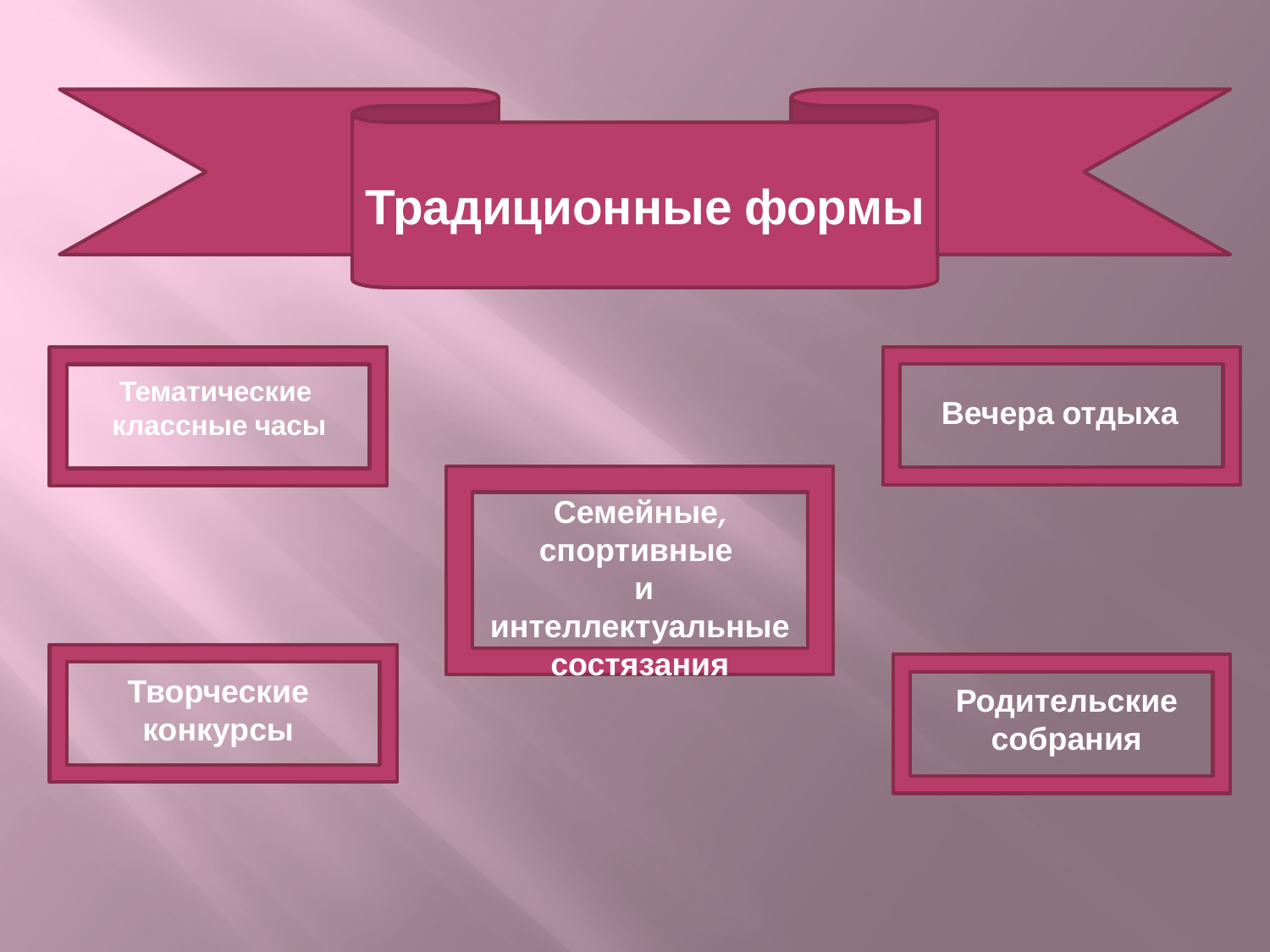

Традиционные формы

Тематические
классные часы
Вечера отдыха

Семейные, спортивные
 и интеллектуальные состязания

Творческие конкурсы
Родительские собрания